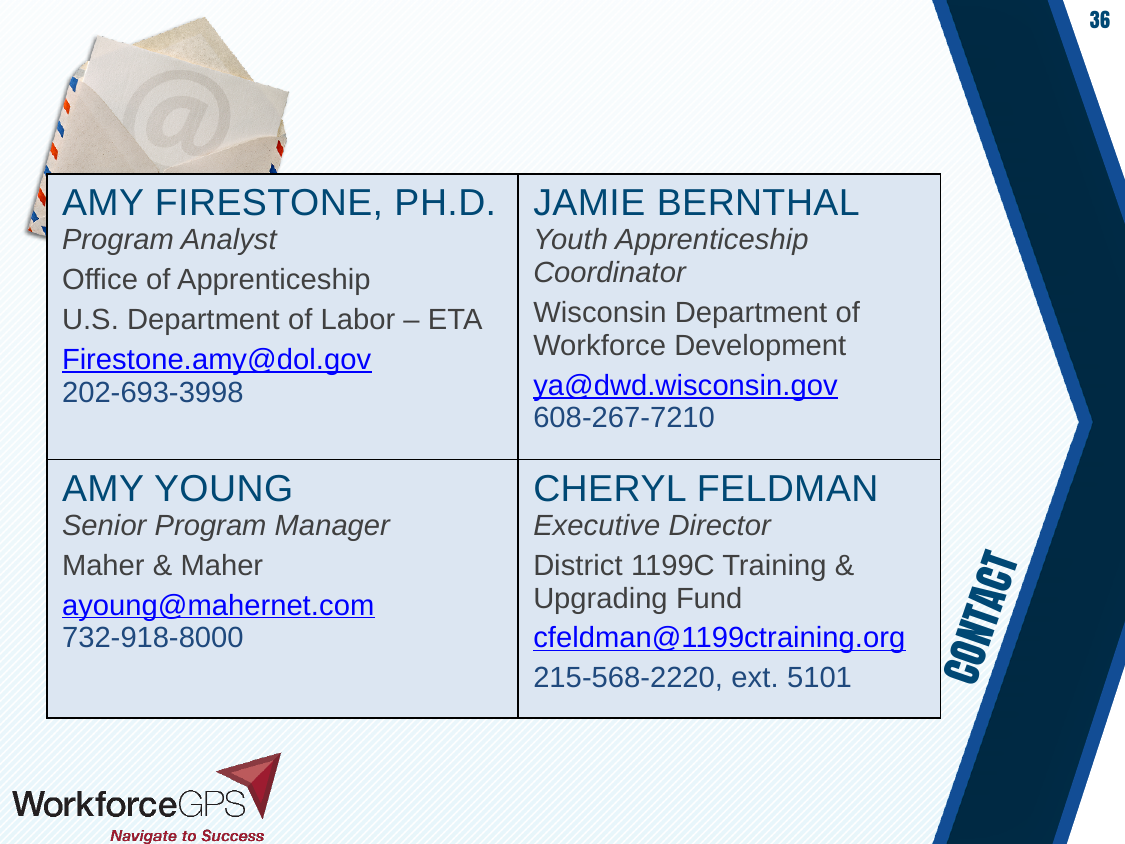

| Amy Firestone, Ph.D. Program Analyst Office of Apprenticeship U.S. Department of Labor – ETA Firestone.amy@dol.gov 202-693-3998 | Jamie Bernthal Youth Apprenticeship Coordinator Wisconsin Department of Workforce Development ya@dwd.wisconsin.gov 608-267-7210 |
| --- | --- |
| Amy Young Senior Program Manager Maher & Maher ayoung@mahernet.com 732-918-8000 | Cheryl Feldman Executive Director District 1199C Training & Upgrading Fund cfeldman@1199ctraining.org 215-568-2220, ext. 5101 |